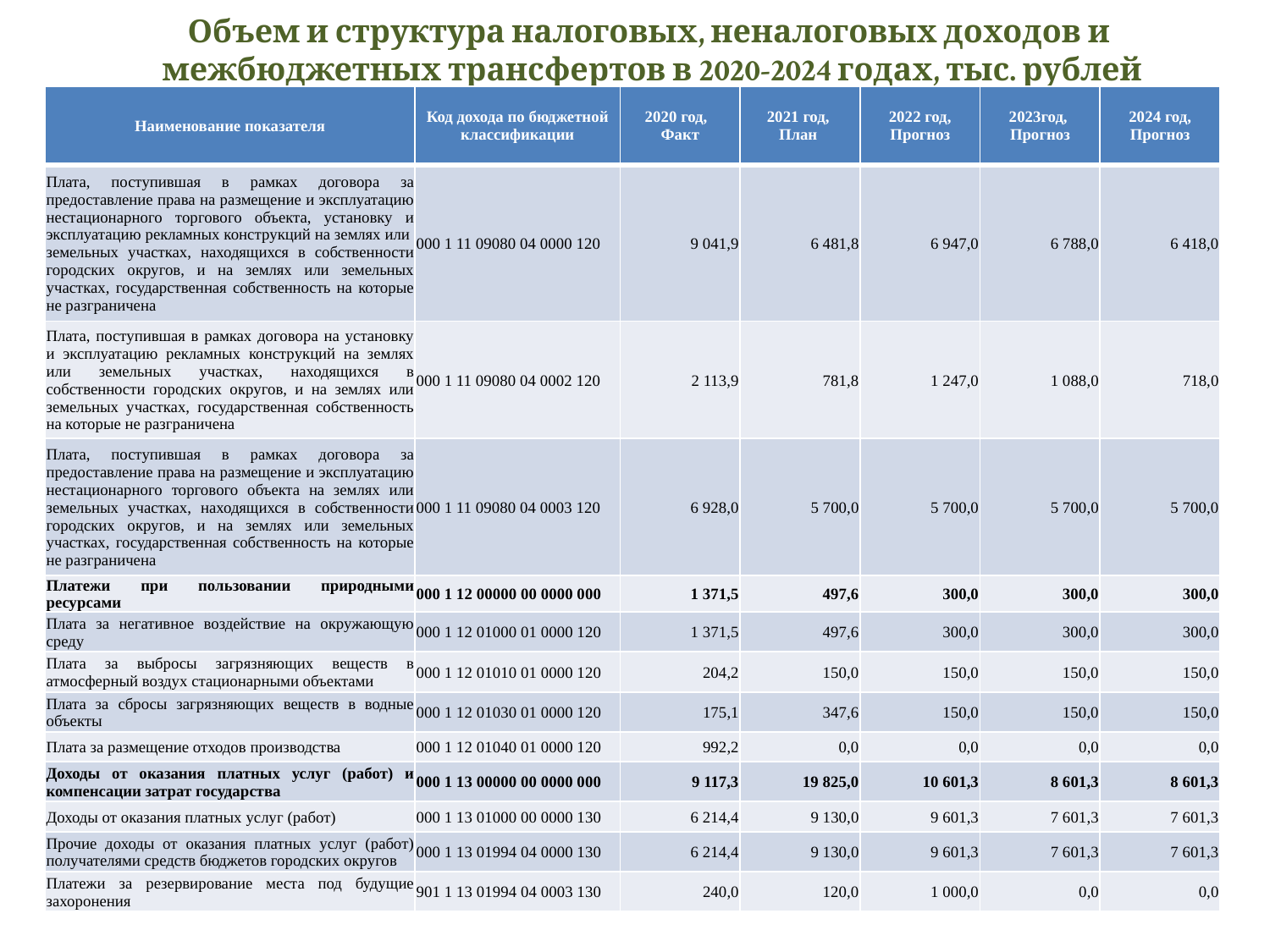

# Объем и структура налоговых, неналоговых доходов и межбюджетных трансфертов в 2020-2024 годах, тыс. рублей
| Наименование показателя | Код дохода по бюджетной классификации | 2020 год, Факт | 2021 год, План | 2022 год, Прогноз | 2023год, Прогноз | 2024 год, Прогноз |
| --- | --- | --- | --- | --- | --- | --- |
| Плата, поступившая в рамках договора за предоставление права на размещение и эксплуатацию нестационарного торгового объекта, установку и эксплуатацию рекламных конструкций на землях или земельных участках, находящихся в собственности городских округов, и на землях или земельных участках, государственная собственность на которые не разграничена | 000 1 11 09080 04 0000 120 | 9 041,9 | 6 481,8 | 6 947,0 | 6 788,0 | 6 418,0 |
| Плата, поступившая в рамках договора на установку и эксплуатацию рекламных конструкций на землях или земельных участках, находящихся в собственности городских округов, и на землях или земельных участках, государственная собственность на которые не разграничена | 000 1 11 09080 04 0002 120 | 2 113,9 | 781,8 | 1 247,0 | 1 088,0 | 718,0 |
| Плата, поступившая в рамках договора за предоставление права на размещение и эксплуатацию нестационарного торгового объекта на землях или земельных участках, находящихся в собственности городских округов, и на землях или земельных участках, государственная собственность на которые не разграничена | 000 1 11 09080 04 0003 120 | 6 928,0 | 5 700,0 | 5 700,0 | 5 700,0 | 5 700,0 |
| Платежи при пользовании природными ресурсами | 000 1 12 00000 00 0000 000 | 1 371,5 | 497,6 | 300,0 | 300,0 | 300,0 |
| Плата за негативное воздействие на окружающую среду | 000 1 12 01000 01 0000 120 | 1 371,5 | 497,6 | 300,0 | 300,0 | 300,0 |
| Плата за выбросы загрязняющих веществ в атмосферный воздух стационарными объектами | 000 1 12 01010 01 0000 120 | 204,2 | 150,0 | 150,0 | 150,0 | 150,0 |
| Плата за сбросы загрязняющих веществ в водные объекты | 000 1 12 01030 01 0000 120 | 175,1 | 347,6 | 150,0 | 150,0 | 150,0 |
| Плата за размещение отходов производства | 000 1 12 01040 01 0000 120 | 992,2 | 0,0 | 0,0 | 0,0 | 0,0 |
| Доходы от оказания платных услуг (работ) и компенсации затрат государства | 000 1 13 00000 00 0000 000 | 9 117,3 | 19 825,0 | 10 601,3 | 8 601,3 | 8 601,3 |
| Доходы от оказания платных услуг (работ) | 000 1 13 01000 00 0000 130 | 6 214,4 | 9 130,0 | 9 601,3 | 7 601,3 | 7 601,3 |
| Прочие доходы от оказания платных услуг (работ) получателями средств бюджетов городских округов | 000 1 13 01994 04 0000 130 | 6 214,4 | 9 130,0 | 9 601,3 | 7 601,3 | 7 601,3 |
| Платежи за резервирование места под будущие захоронения | 901 1 13 01994 04 0003 130 | 240,0 | 120,0 | 1 000,0 | 0,0 | 0,0 |